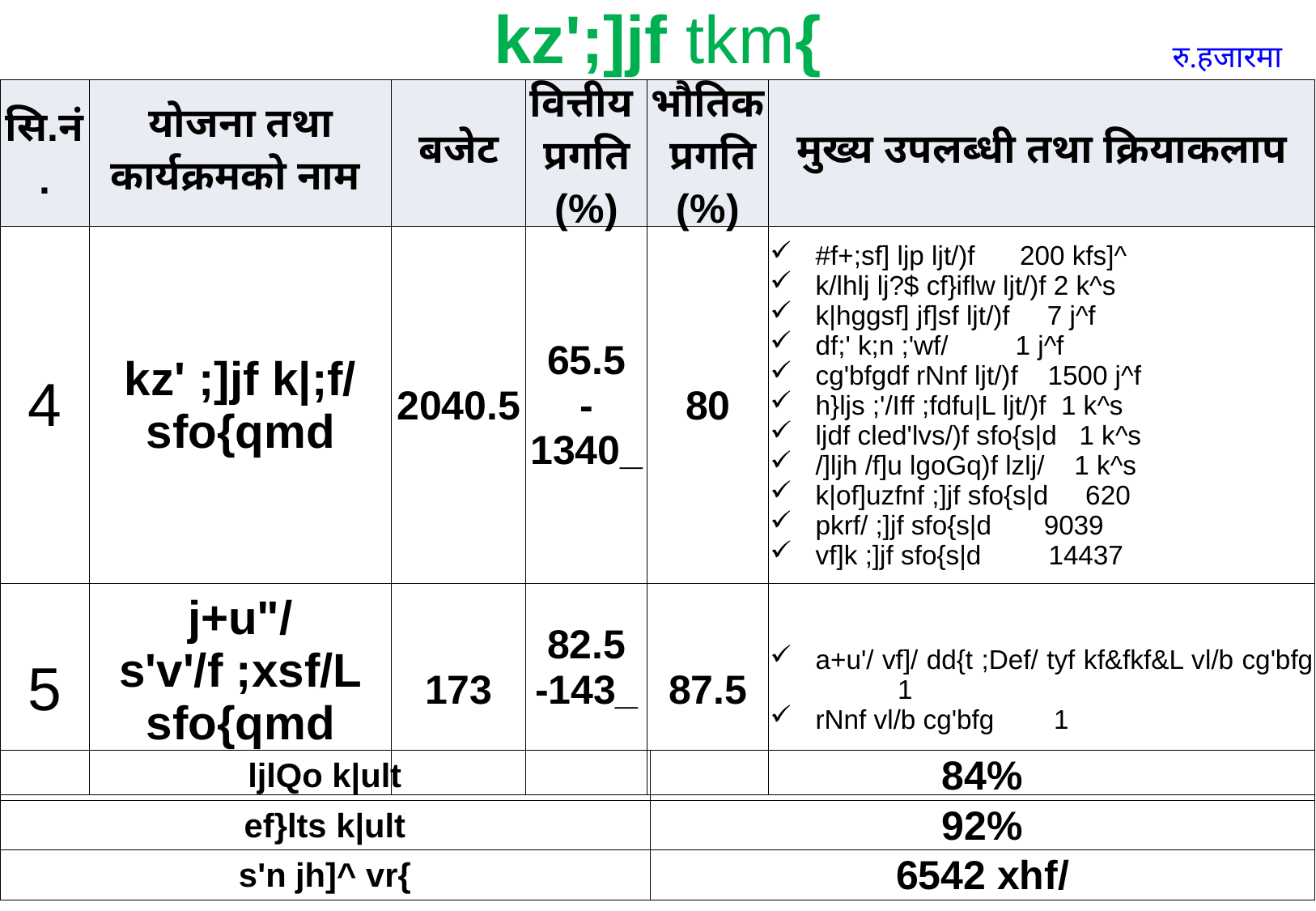

kz';]jf tkm{
रु.हजारमा
| सि.नं. | योजना तथा कार्यक्रमको नाम | बजेट | वित्तीय प्रगति (%) | भौतिक प्रगति (%) | मुख्य उपलब्धी तथा क्रियाकलाप |
| --- | --- | --- | --- | --- | --- |
| 4 | kz' ;]jf k|;f/ sfo{qmd | 2040.5 | 65.5 -1340\_ | 80 | #f+;sf] ljp ljt/)f 200 kfs]^ k/lhlj lj?$ cf}iflw ljt/)f 2 k^s k|hggsf] jf]sf ljt/)f 7 j^f df;' k;n ;'wf/ 1 j^f cg'bfgdf rNnf ljt/)f 1500 j^f h}ljs ;'/Iff ;fdfu|L ljt/)f 1 k^s ljdf cled'lvs/)f sfo{s|d 1 k^s /]ljh /f]u lgoGq)f lzlj/ 1 k^s k|of]uzfnf ;]jf sfo{s|d 620 pkrf/ ;]jf sfo{s|d 9039 vf]k ;]jf sfo{s|d 14437 |
| 5 | j+u"/ s'v'/f ;xsf/L sfo{qmd | 173 | 82.5 -143\_ | 87.5 | a+u'/ vf]/ dd{t ;Def/ tyf kf&fkf&L vl/b cg'bfg 1 rNnf vl/b cg'bfg 1 |
| ljlQo k|ult | 84% |
| --- | --- |
| ef}lts k|ult | 92% |
| s'n jh]^ vr{ | 6542 xhf/ |